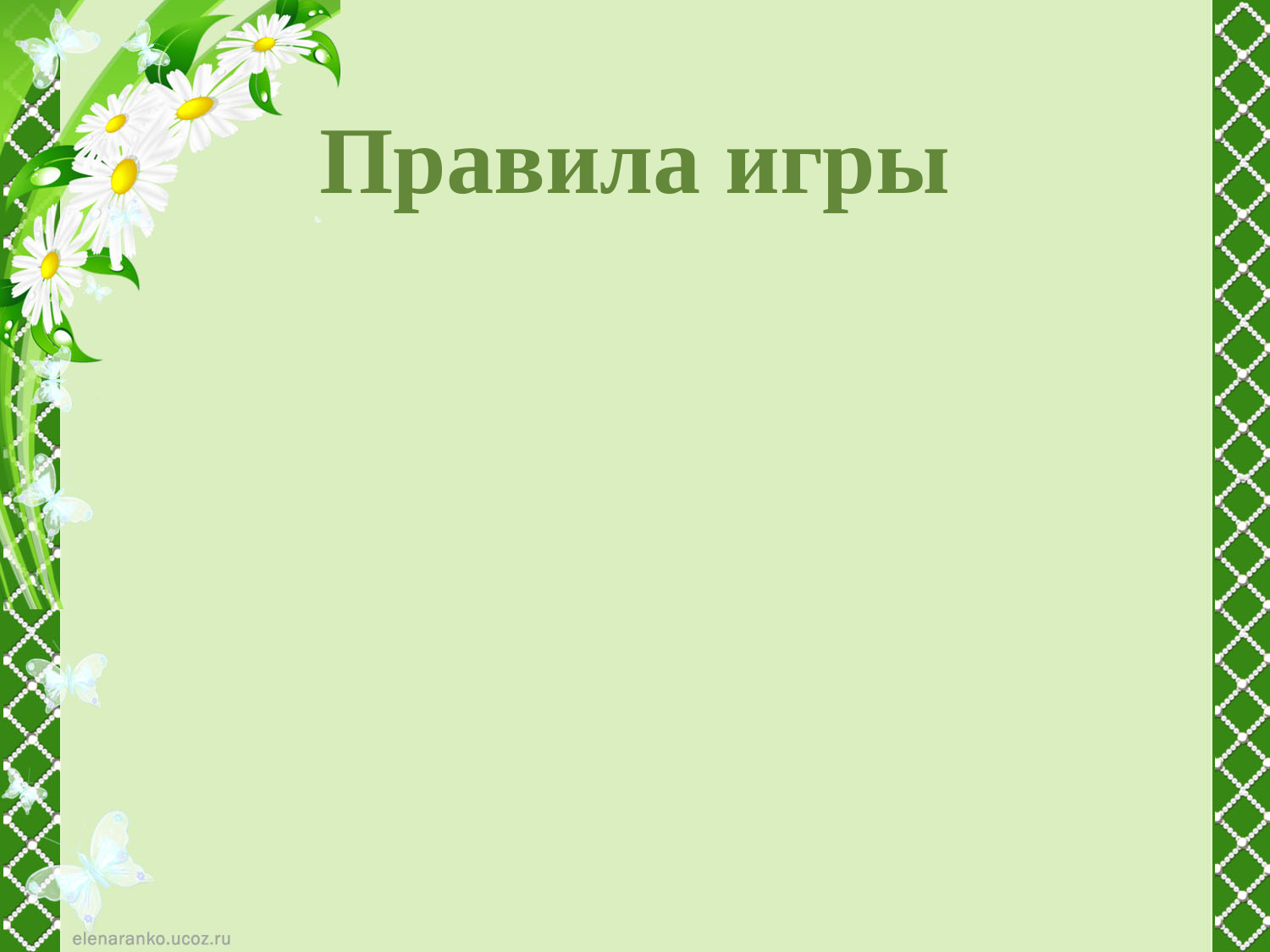

# Правила игры
	Правила игры заключаются в том, чтобы посадить цветы в свои лунки на клумбе.
В ходе игры воспитатель предлагает ребенку посадить цветы, обращая внимание на то, что цветы должны быть такого же цвета как лунка на клумбе. По ходу игры можно организовать беседу, что цветы растут на клумбах и для чего их сажают.